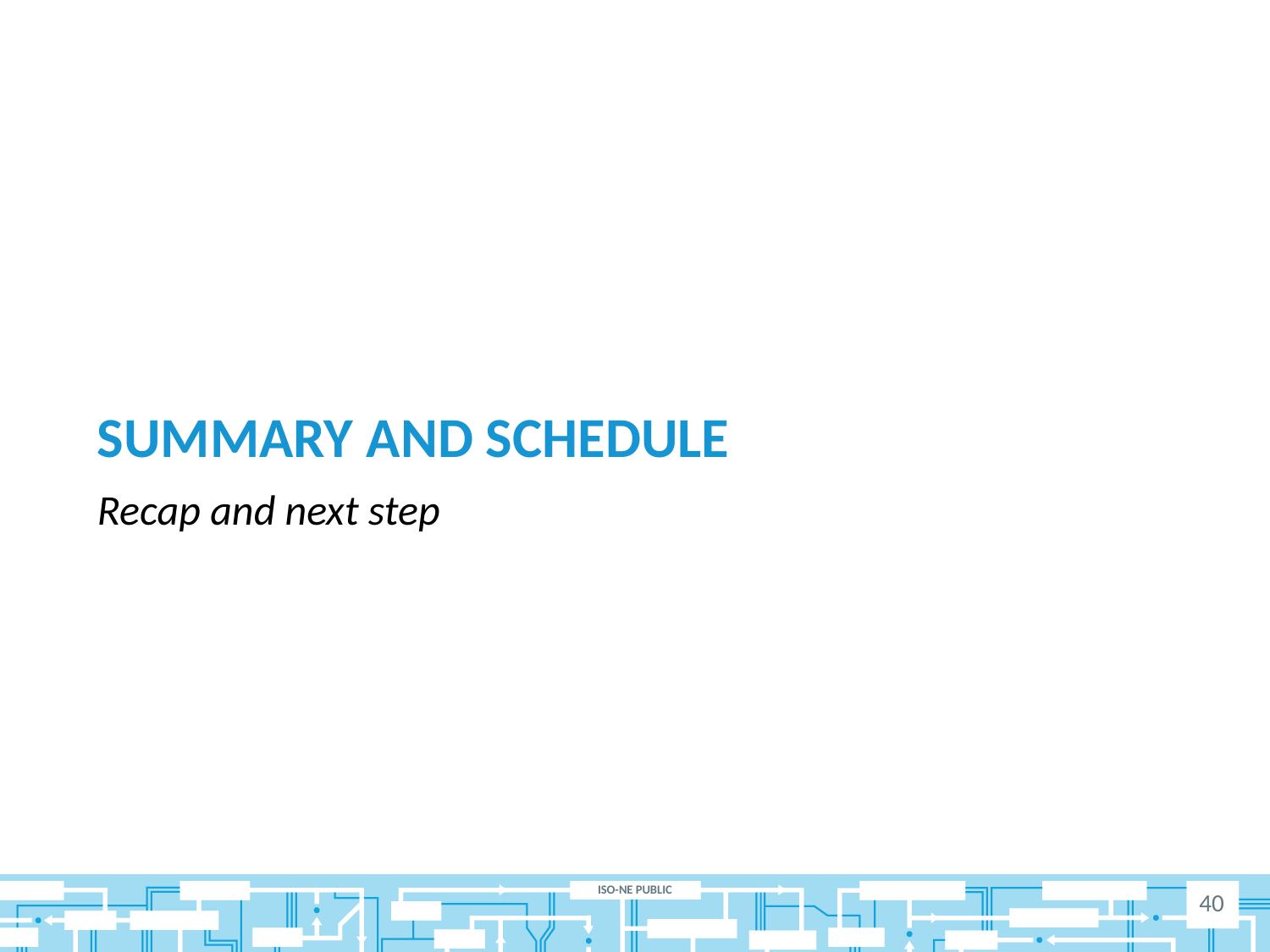

# Summary and schedule
Recap and next step
40